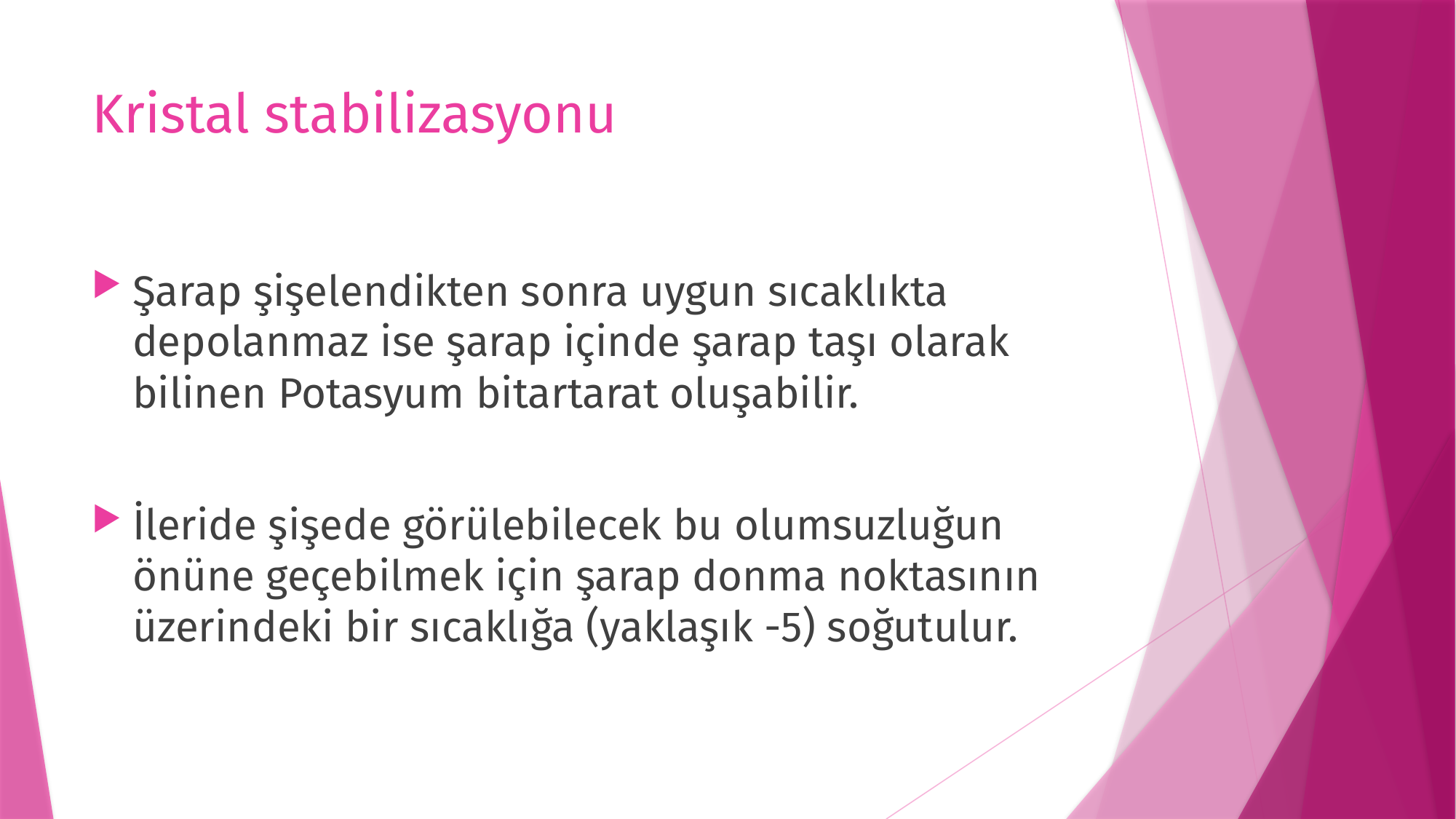

# Kristal stabilizasyonu
Şarap şişelendikten sonra uygun sıcaklıkta depolanmaz ise şarap içinde şarap taşı olarak bilinen Potasyum bitartarat oluşabilir.

İleride şişede görülebilecek bu olumsuzluğun önüne geçebilmek için şarap donma noktasının üzerindeki bir sıcaklığa (yaklaşık -5) soğutulur.